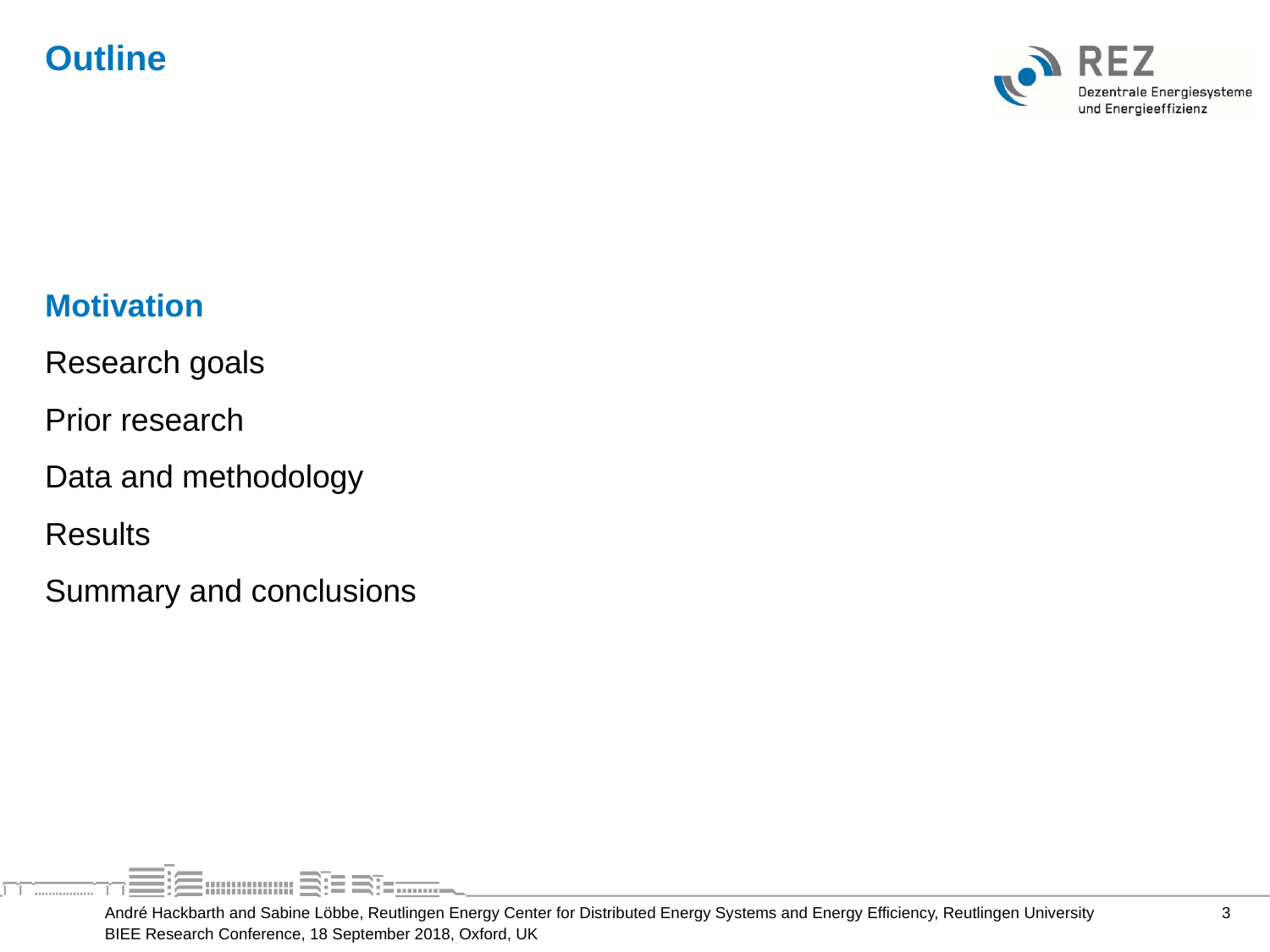

# Outline
Motivation
Research goals
Prior research
Data and methodology
Results
Summary and conclusions